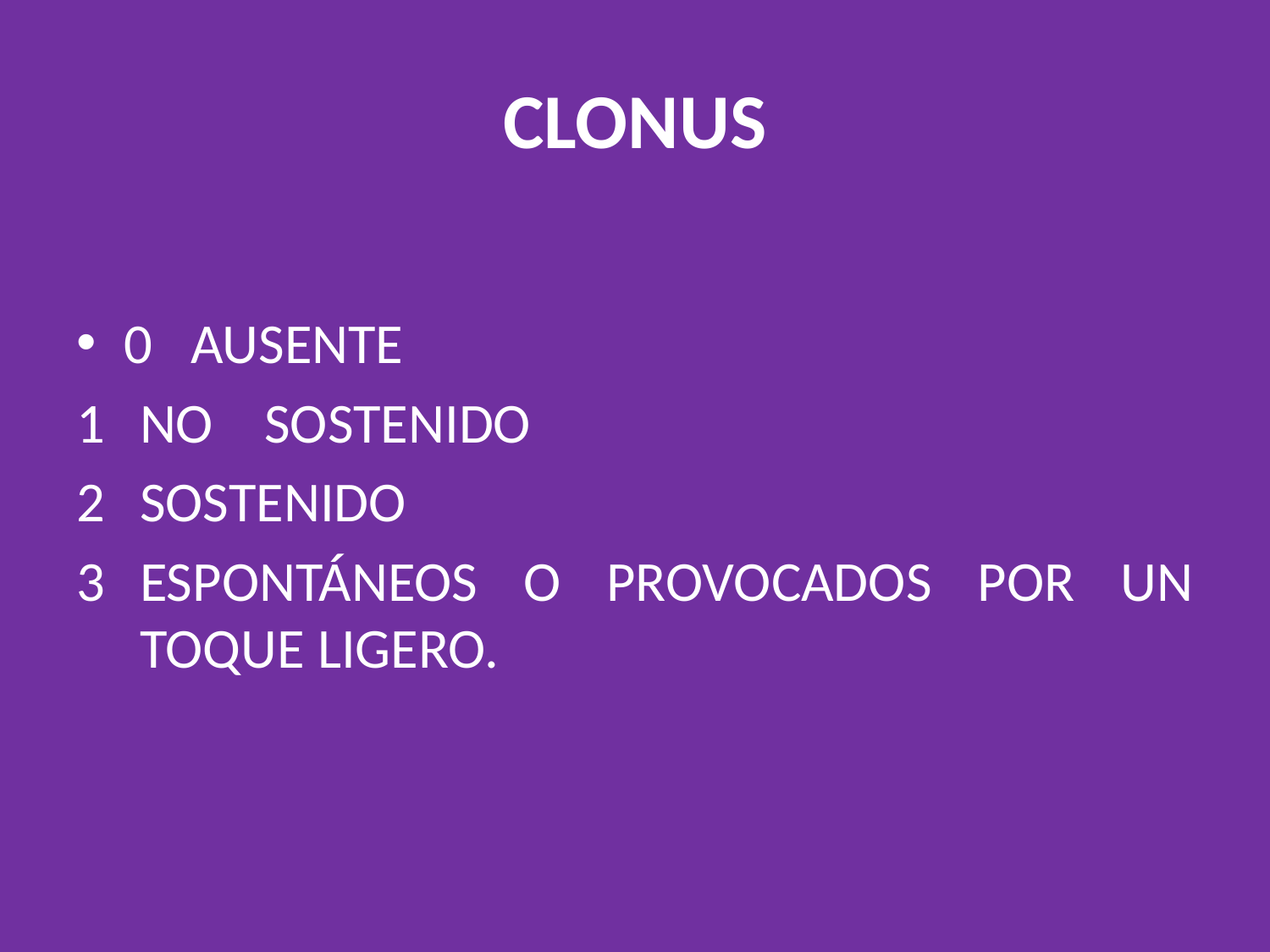

# CLONUS

0   AUSENTE
NO    SOSTENIDO
SOSTENIDO
ESPONTÁNEOS O PROVOCADOS POR UN TOQUE LIGERO.